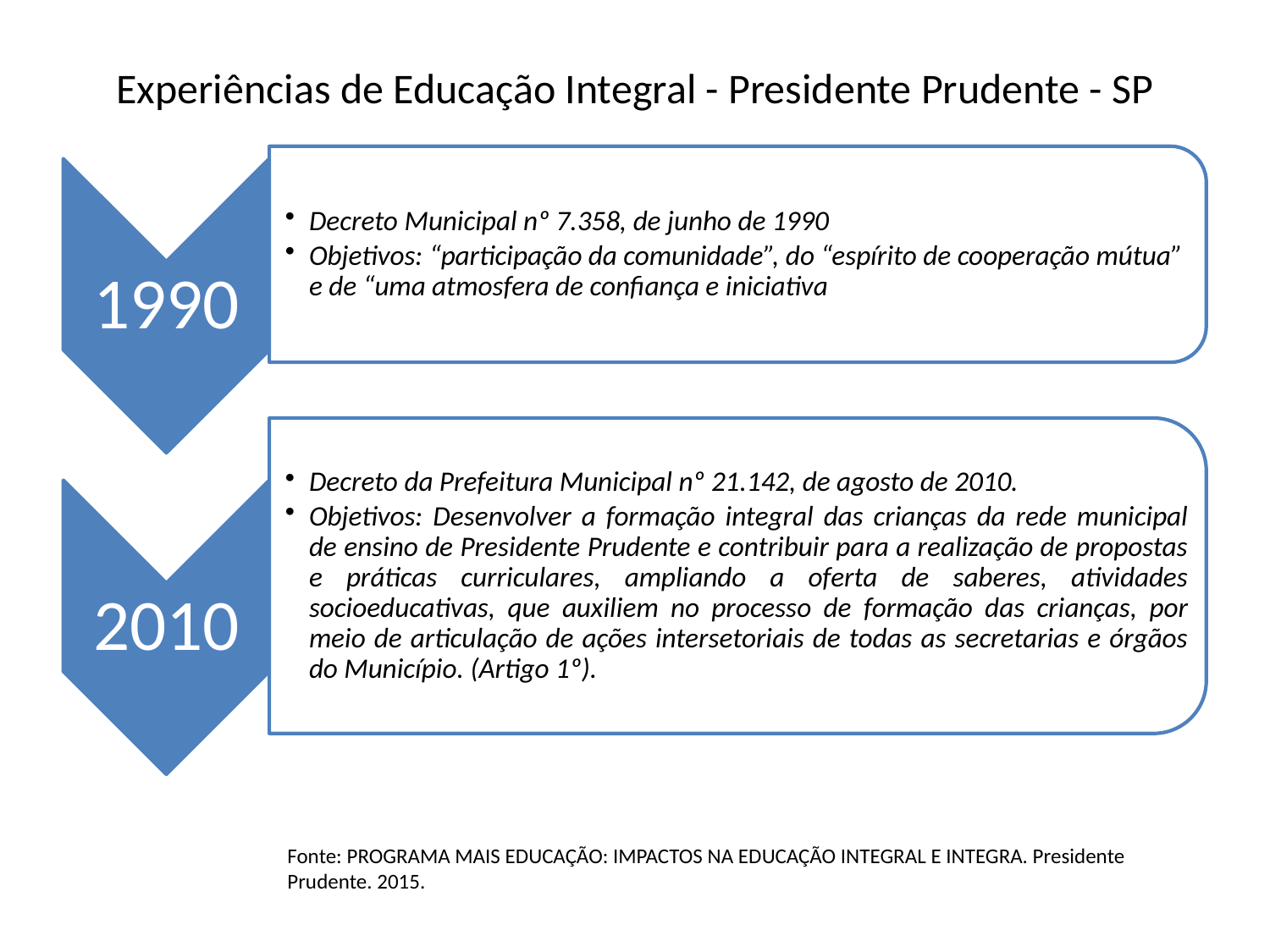

# Experiências de Educação Integral - Presidente Prudente - SP
1990
Decreto Municipal nº 7.358, de junho de 1990
Objetivos: “participação da comunidade”, do “espírito de cooperação mútua” e de “uma atmosfera de confiança e iniciativa
2010
Decreto da Prefeitura Municipal nº 21.142, de agosto de 2010.
Objetivos: Desenvolver a formação integral das crianças da rede municipal de ensino de Presidente Prudente e contribuir para a realização de propostas e práticas curriculares, ampliando a oferta de saberes, atividades socioeducativas, que auxiliem no processo de formação das crianças, por meio de articulação de ações intersetoriais de todas as secretarias e órgãos do Município. (Artigo 1º).
Fonte: PROGRAMA MAIS EDUCAÇÃO: IMPACTOS NA EDUCAÇÃO INTEGRAL E INTEGRA. Presidente Prudente. 2015.